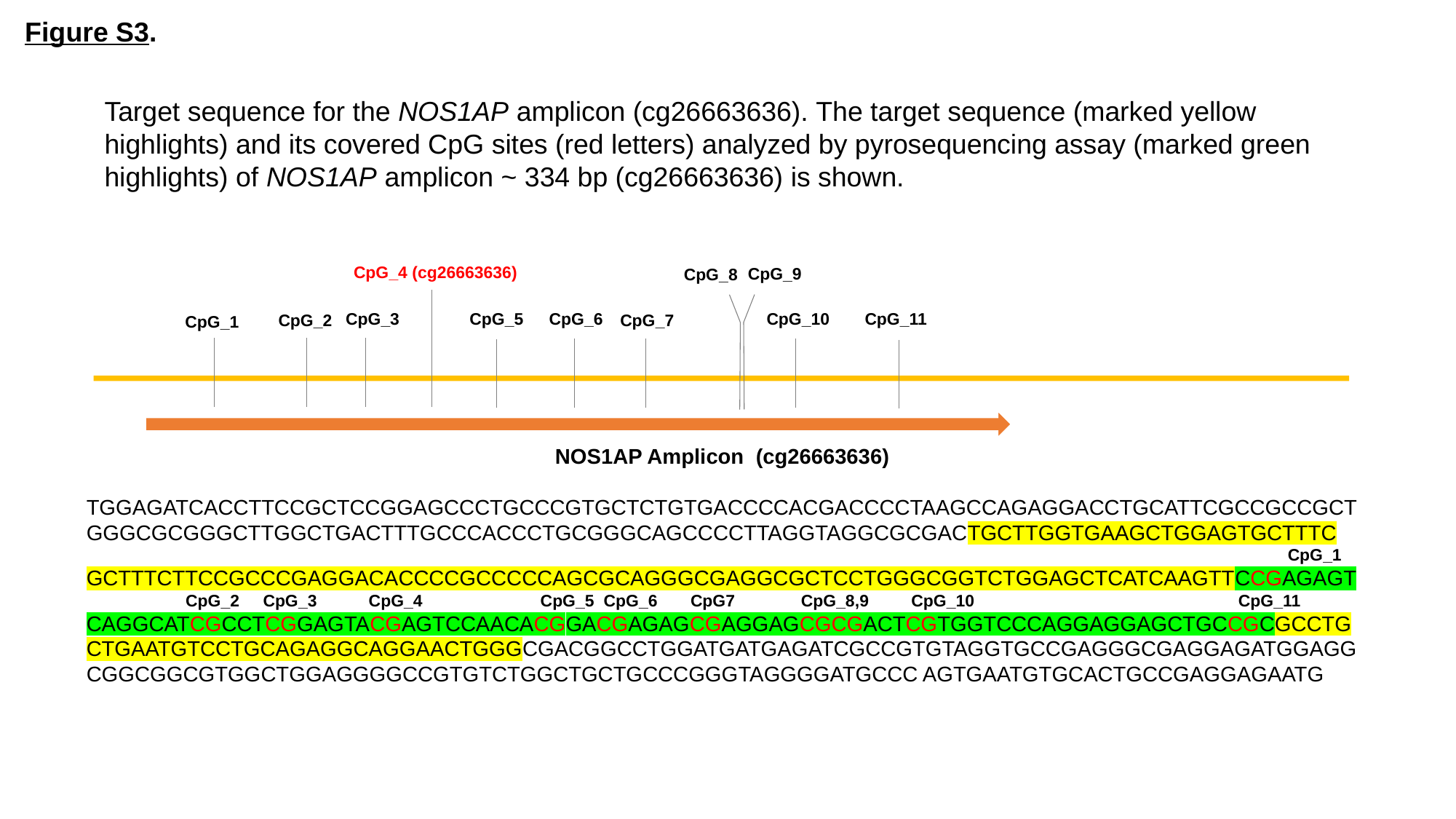

Figure S3.
Target sequence for the NOS1AP amplicon (cg26663636). The target sequence (marked yellow highlights) and its covered CpG sites (red letters) analyzed by pyrosequencing assay (marked green highlights) of NOS1AP amplicon ~ 334 bp (cg26663636) is shown.
CpG_4 (cg26663636)
CpG_9
CpG_8
CpG_10
CpG_11
CpG_3
CpG_5
CpG_6
CpG_2
CpG_7
CpG_1

NOS1AP Amplicon  (cg26663636)
TGGAGATCACCTTCCGCTCCGGAGCCCTGCCCGTGCTCTGTGACCCCACGACCCCTAAGCCAGAGGACCTGCATTCGCCGCCGCTGGGCGCGGGCTTGGCTGACTTTGCCCACCCTGCGGGCAGCCCCTTAGGTAGGCGCGACTGCTTGGTGAAGCTGGAGTGCTTTC
                                                                                                                                                                                                                                                              CpG_1
GCTTTCTTCCGCCCGAGGACACCCCGCCCCCAGCGCAGGGCGAGGCGCTCCTGGGCGGTCTGGAGCTCATCAAGTTCCGAGAGT
                     CpG_2     CpG_3           CpG_4                         CpG_5  CpG_6       CpG7              CpG_8,9         CpG_10                                                        CpG_11
CAGGCATCGCCTCGGAGTACGAGTCCAACACGGACGAGAGCGAGGAGCGCGACTCGTGGTCCCAGGAGGAGCTGCCGCGCCTGCTGAATGTCCTGCAGAGGCAGGAACTGGGCGACGGCCTGGATGATGAGATCGCCGTGTAGGTGCCGAGGGCGAGGAGATGGAGGCGGCGGCGTGGCTGGAGGGGCCGTGTCTGGCTGCTGCCCGGGTAGGGGATGCCC AGTGAATGTGCACTGCCGAGGAGAATG